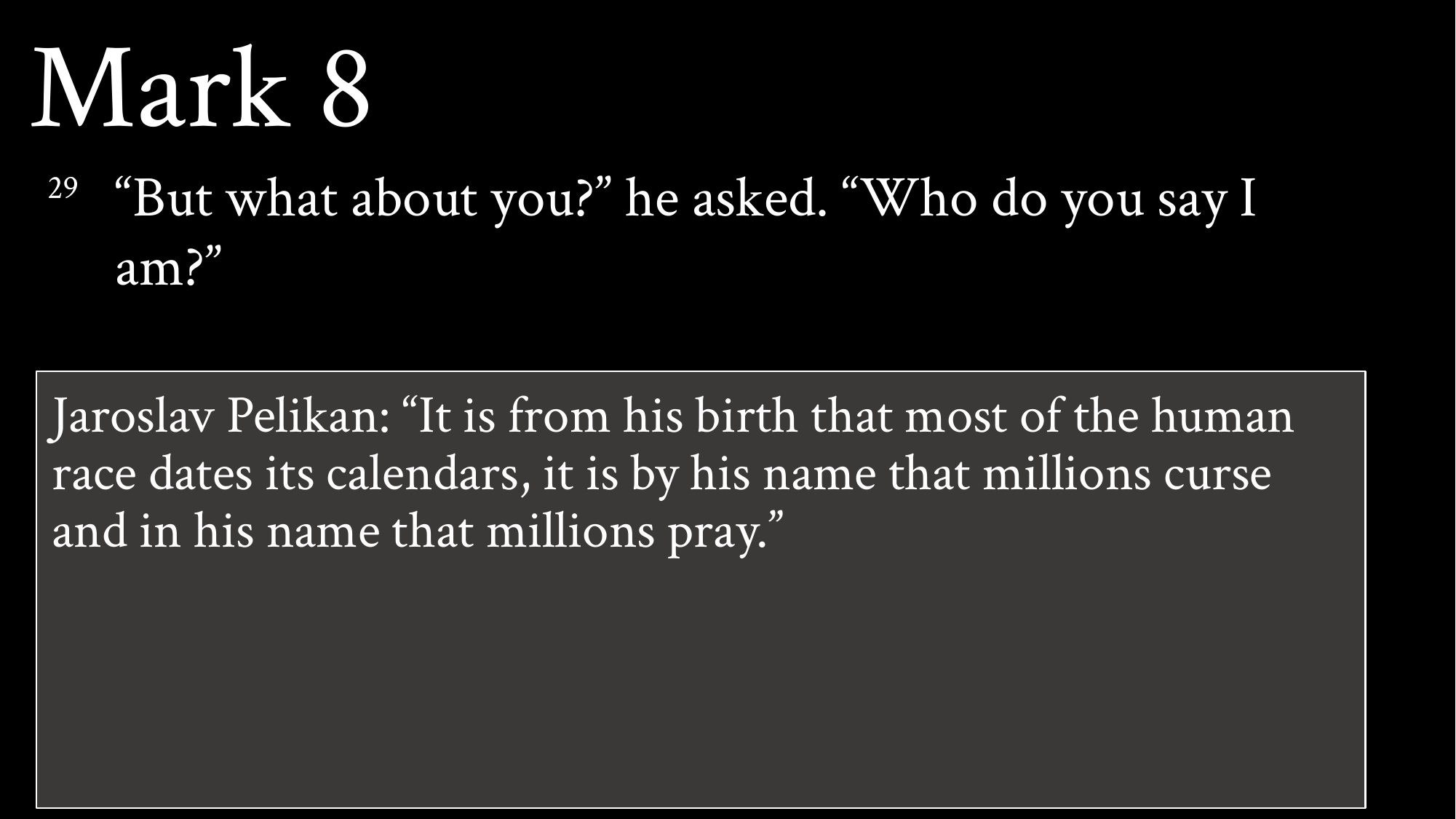

Mark 8
29 	“But what about you?” he asked. “Who do you say I am?”

Jaroslav Pelikan: “It is from his birth that most of the human race dates its calendars, it is by his name that millions curse and in his name that millions pray.”